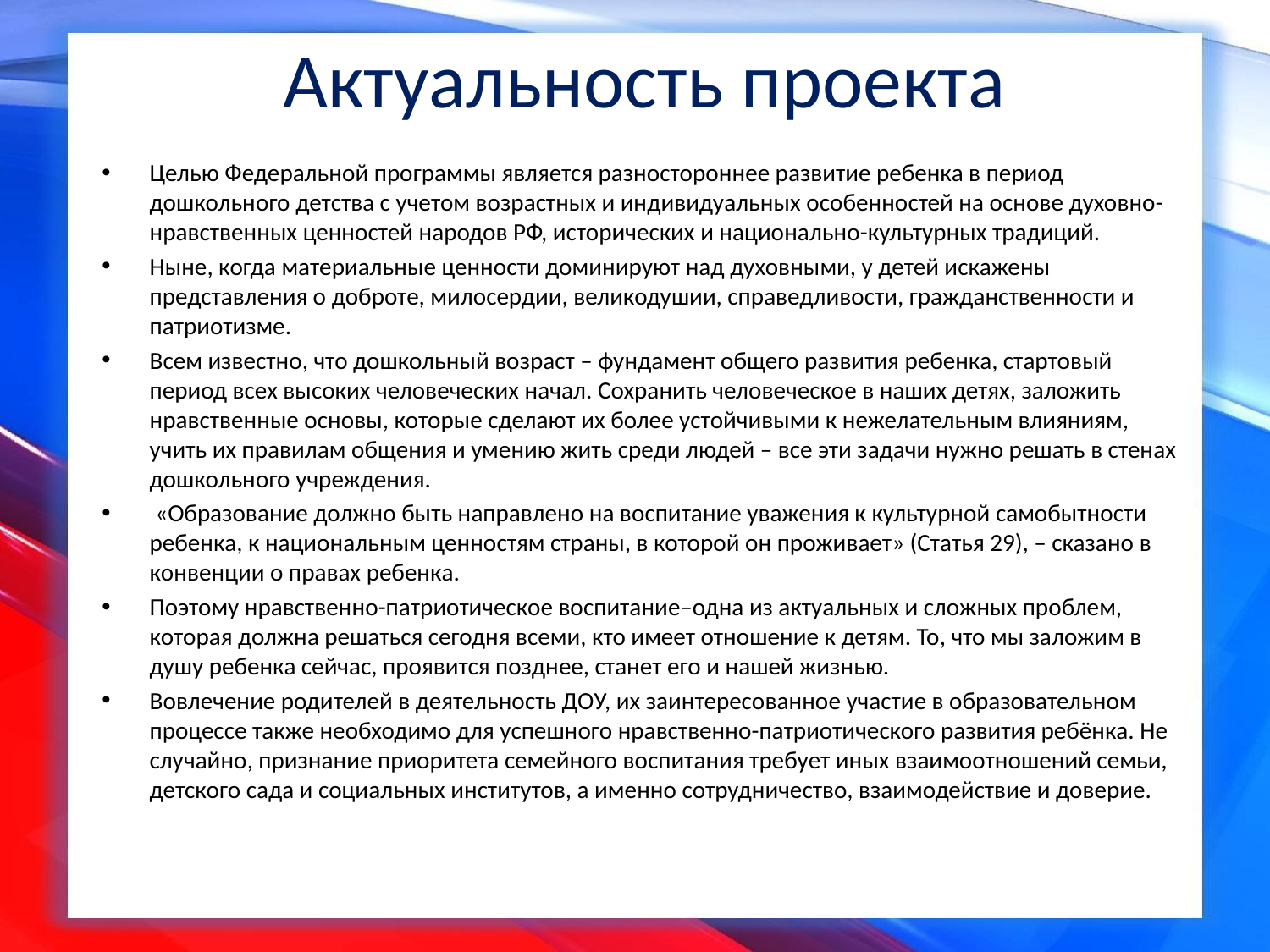

# Актуальность проекта

Целью Федеральной программы является разностороннее развитие ребенка в период дошкольного детства с учетом возрастных и индивидуальных особенностей на основе духовно-нравственных ценностей народов РФ, исторических и национально-культурных традиций.
Ныне, когда материальные ценности доминируют над духовными, у детей искажены представления о доброте, милосердии, великодушии, справедливости, гражданственности и патриотизме.
Всем известно, что дошкольный возраст – фундамент общего развития ребенка, стартовый период всех высоких человеческих начал. Сохранить человеческое в наших детях, заложить нравственные основы, которые сделают их более устойчивыми к нежелательным влияниям, учить их правилам общения и умению жить среди людей – все эти задачи нужно решать в стенах дошкольного учреждения.
 «Образование должно быть направлено на воспитание уважения к культурной самобытности ребенка, к национальным ценностям страны, в которой он проживает» (Статья 29), – сказано в конвенции о правах ребенка.
Поэтому нравственно-патриотическое воспитание–одна из актуальных и сложных проблем, которая должна решаться сегодня всеми, кто имеет отношение к детям. То, что мы заложим в душу ребенка сейчас, проявится позднее, станет его и нашей жизнью.
Вовлечение родителей в деятельность ДОУ, их заинтересованное участие в образовательном процессе также необходимо для успешного нравственно-патриотического развития ребёнка. Не случайно, признание приоритета семейного воспитания требует иных взаимоотношений семьи, детского сада и социальных институтов, а именно сотрудничество, взаимодействие и доверие.